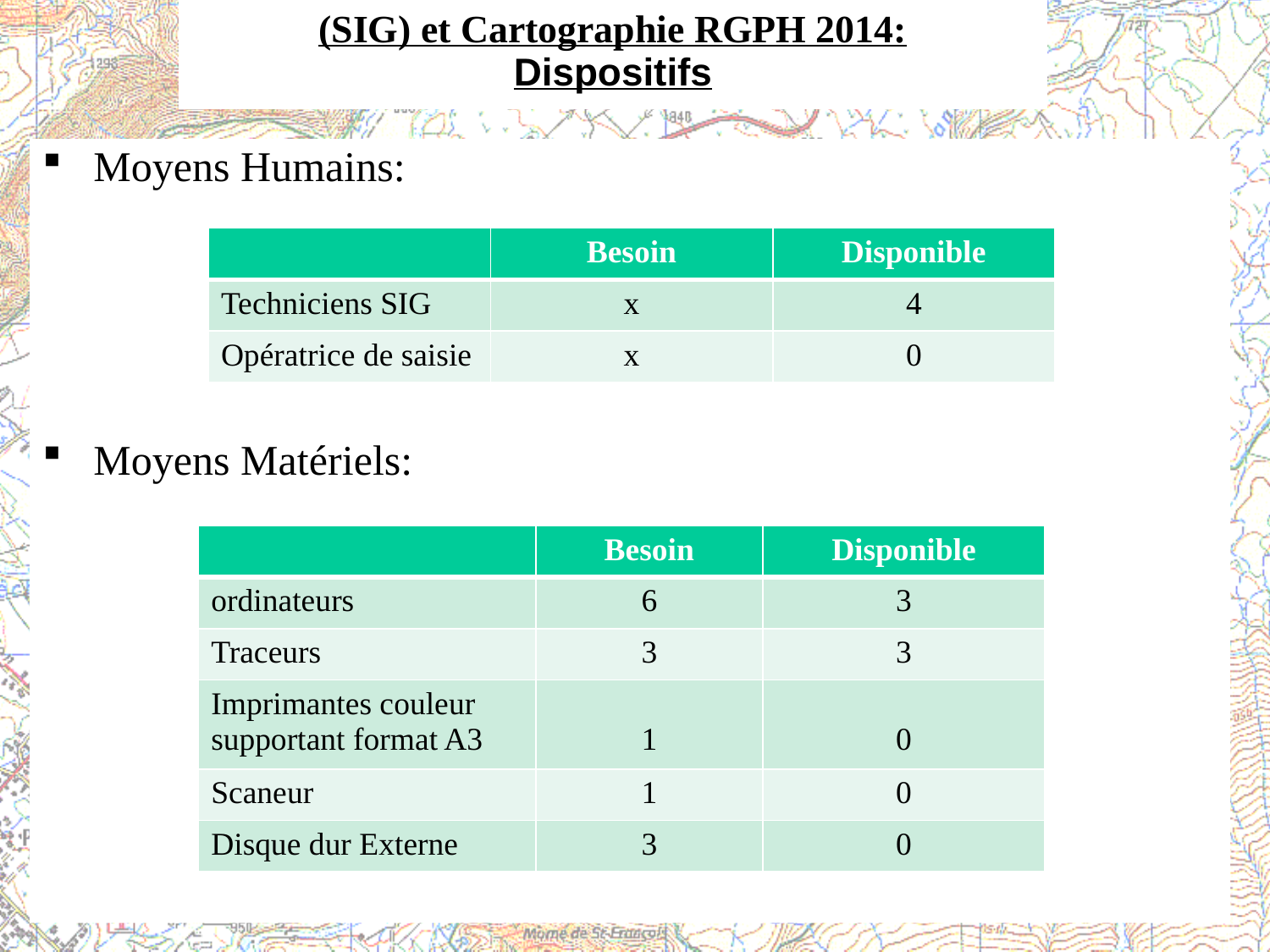

(SIG) et Cartographie RGPH 2014:
Dispositifs
Moyens Humains:

Moyens Matériels:

|  | Besoin | Disponible |
| --- | --- | --- |
| Techniciens SIG | x | 4 |
| Opératrice de saisie | x | 0 |
|  | Besoin | Disponible |
| --- | --- | --- |
| ordinateurs | 6 | 3 |
| Traceurs | 3 | 3 |
| Imprimantes couleur supportant format A3 | 1 | 0 |
| Scaneur | 1 | 0 |
| Disque dur Externe | 3 | 0 |